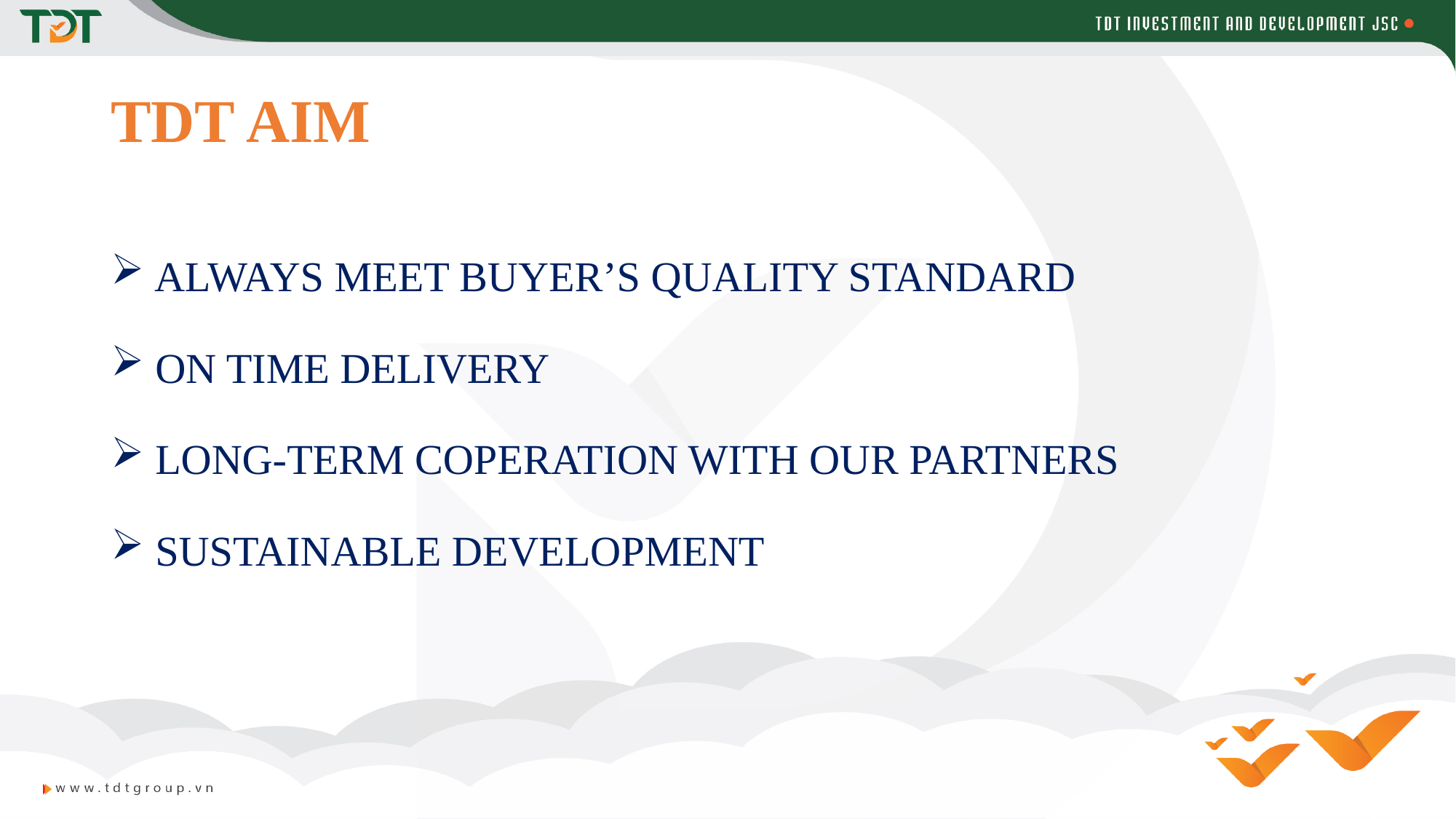

# TDT AIM
 ALWAYS MEET BUYER’S QUALITY STANDARD
 ON TIME DELIVERY
 LONG-TERM COPERATION WITH OUR PARTNERS
 SUSTAINABLE DEVELOPMENT